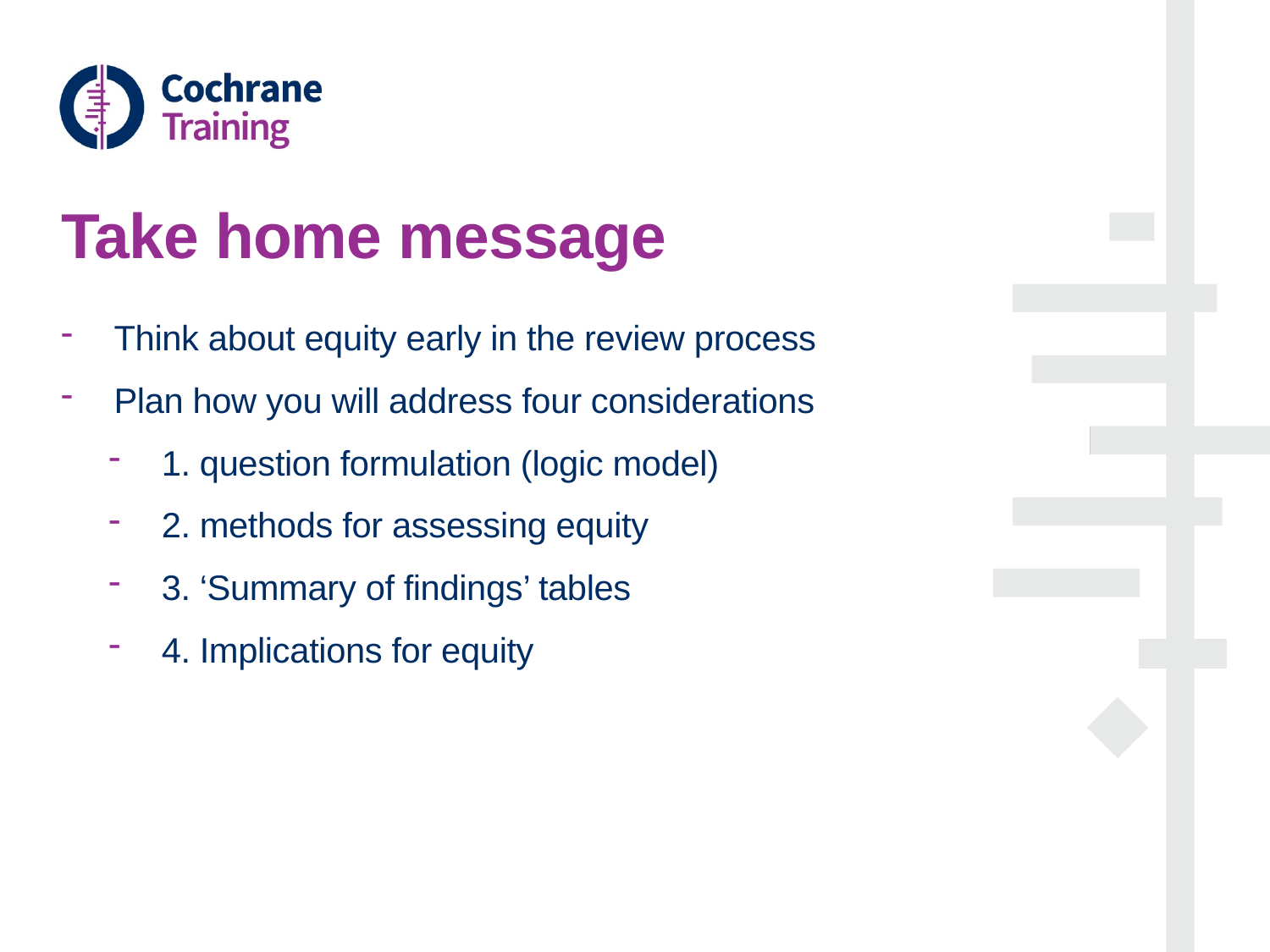

# Take home message
Think about equity early in the review process
Plan how you will address four considerations
1. question formulation (logic model)
2. methods for assessing equity
3. ‘Summary of findings’ tables
4. Implications for equity